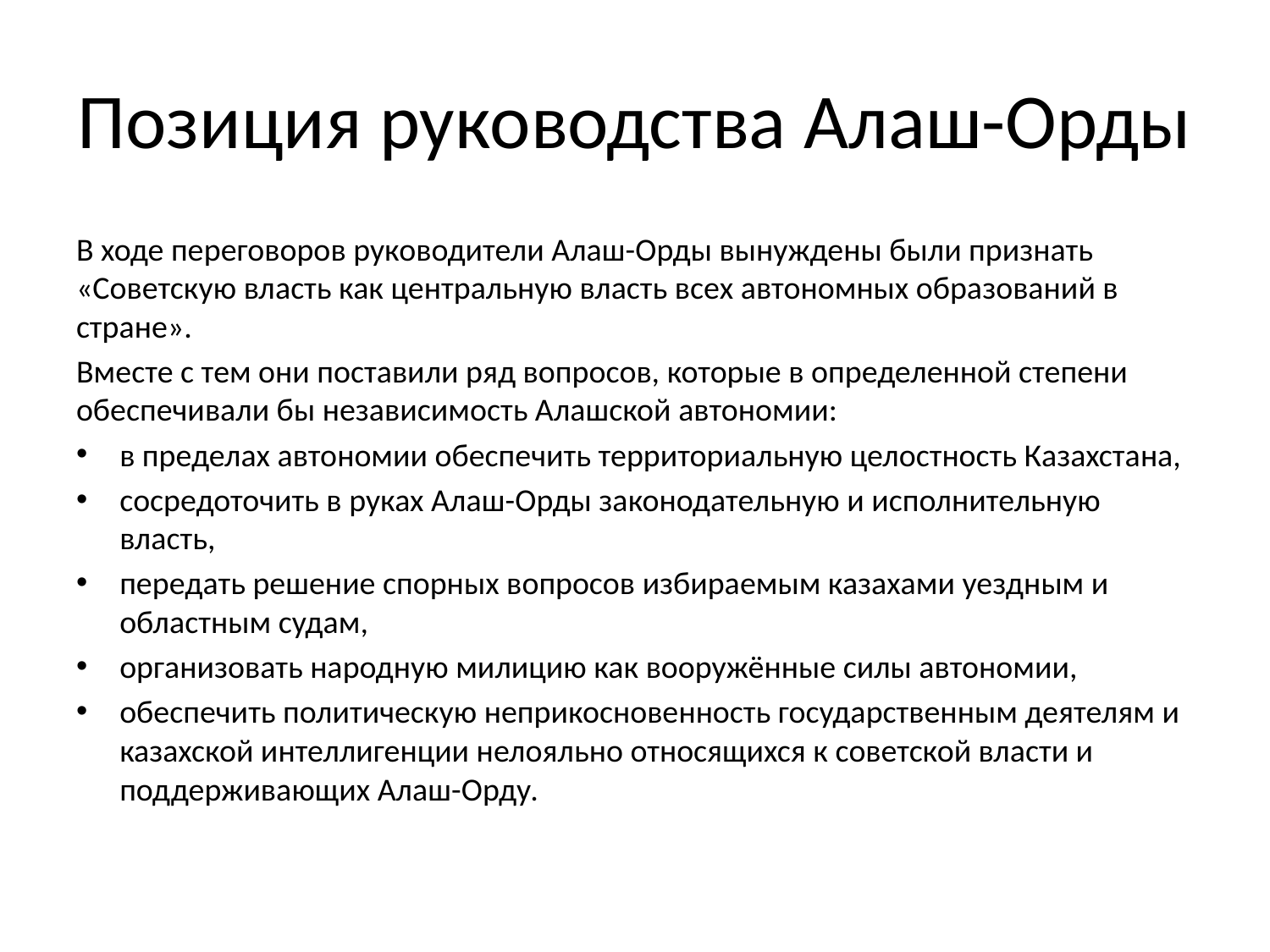

# Позиция руководства Алаш-Орды
В ходе переговоров руководители Алаш-Орды вынуждены были признать «Советскую власть как центральную власть всех автономных образований в стране».
Вместе с тем они поставили ряд вопросов, которые в определенной степени обеспечивали бы независимость Алашской автономии:
в пределах автономии обеспечить территориальную целостность Казахстана,
сосредоточить в руках Алаш-Орды законодательную и исполнительную власть,
передать решение спорных вопросов избираемым казахами уездным и областным судам,
организовать народную милицию как вооружённые силы автономии,
обеспечить политическую неприкосновенность государственным деятелям и казахской интеллигенции нелояльно относящихся к советской власти и поддерживающих Алаш-Орду.